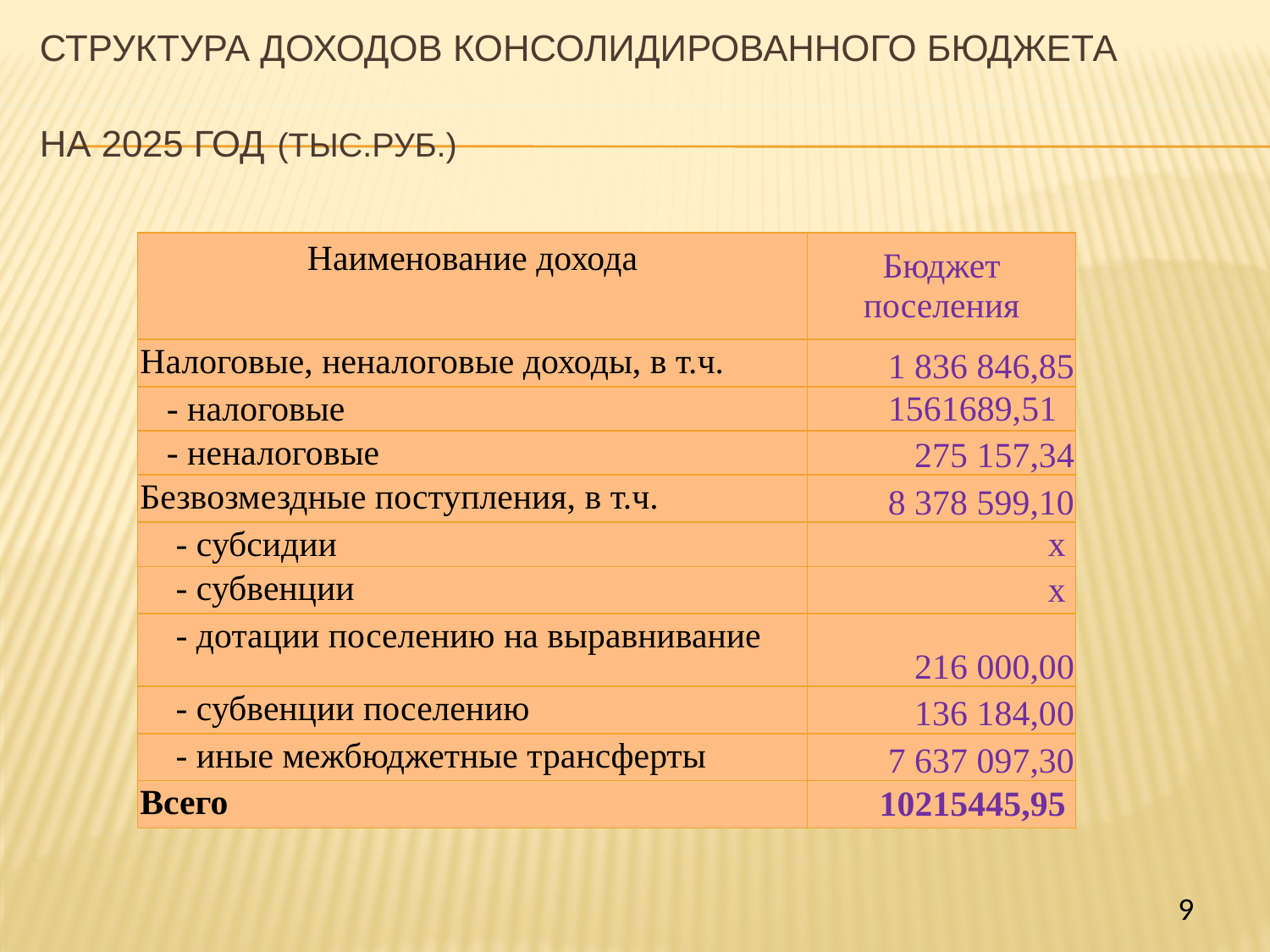

# Структура доходов консолидированного бюджета на 2025 год (тыс.руб.)

| Наименование дохода | Бюджет поселения |
| --- | --- |
| Налоговые, неналоговые доходы, в т.ч. | 1 836 846,85 |
| - налоговые | 1561689,51 |
| - неналоговые | 275 157,34 |
| Безвозмездные поступления, в т.ч. | 8 378 599,10 |
| - субсидии | х |
| - субвенции | х |
| - дотации поселению на выравнивание | 216 000,00 |
| - субвенции поселению | 136 184,00 |
| - иные межбюджетные трансферты | 7 637 097,30 |
| Всего | 10215445,95 |
9